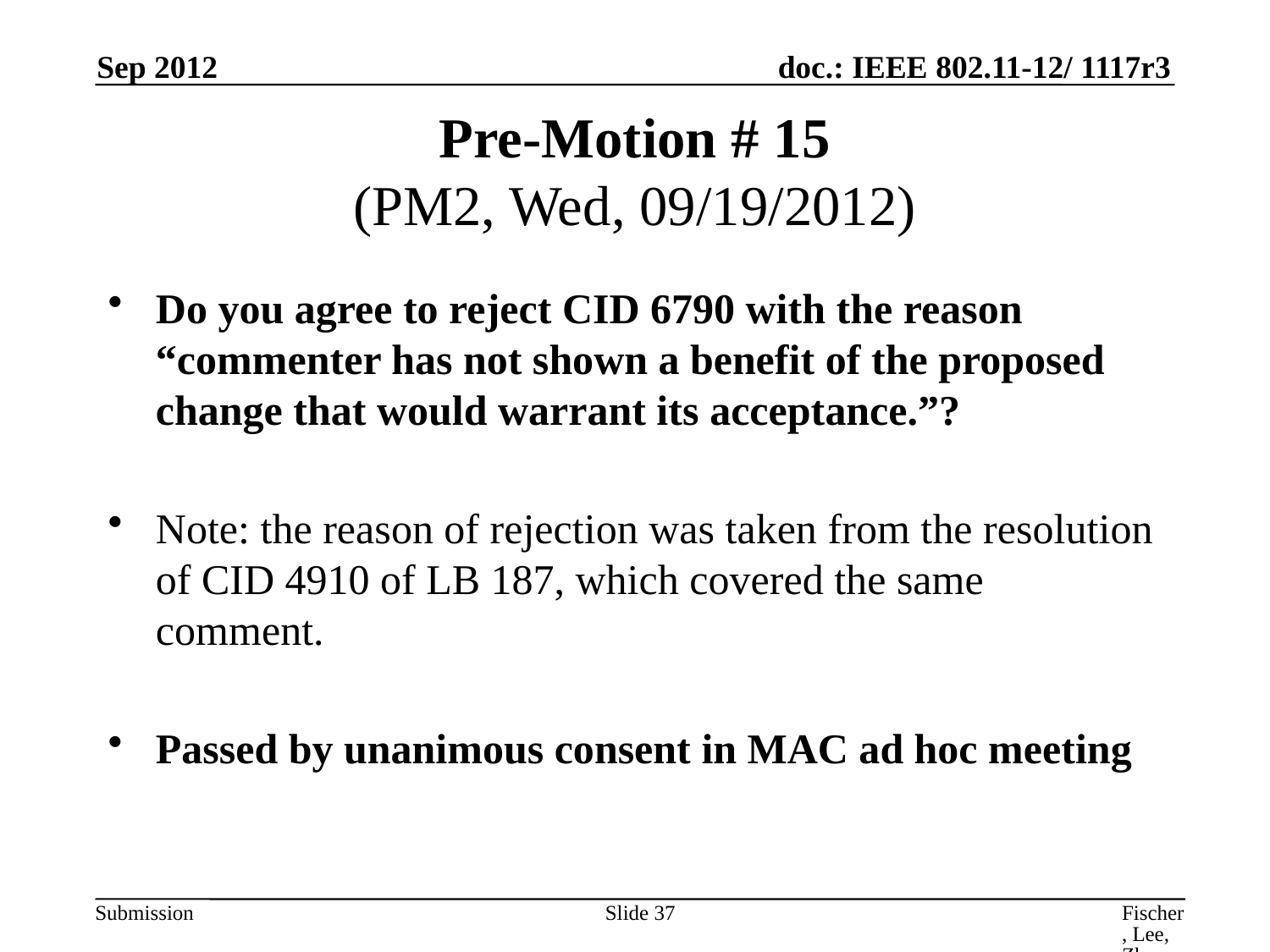

Sep 2012
# Pre-Motion # 15 (PM2, Wed, 09/19/2012)
Do you agree to reject CID 6790 with the reason “commenter has not shown a benefit of the proposed change that would warrant its acceptance.”?

Note: the reason of rejection was taken from the resolution of CID 4910 of LB 187, which covered the same comment.

Passed by unanimous consent in MAC ad hoc meeting
Slide 37
Fischer, Lee, Zhu